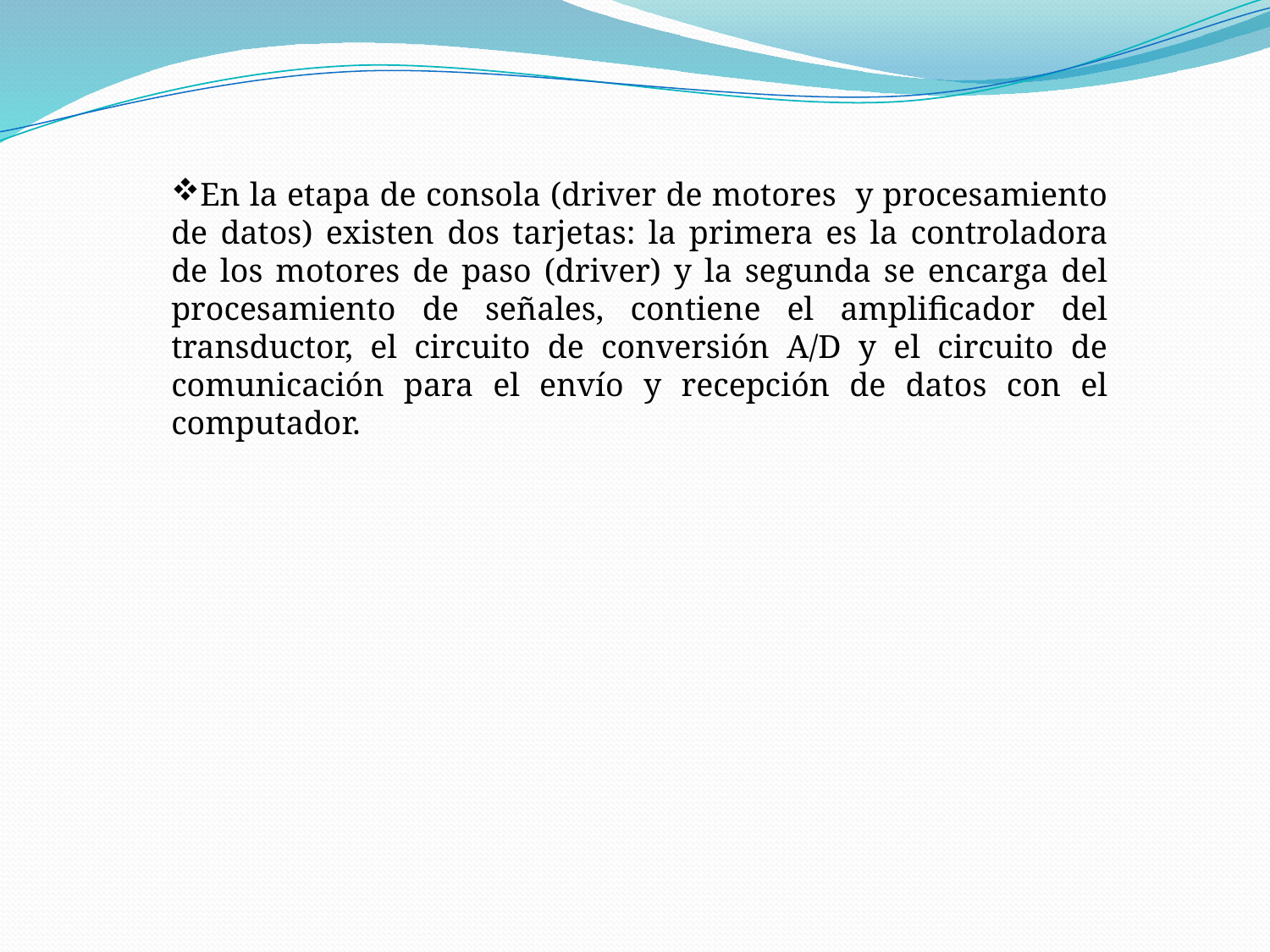

En la etapa de consola (driver de motores  y procesamiento de datos) existen dos tarjetas: la primera es la controladora de los motores de paso (driver) y la segunda se encarga del procesamiento de señales, contiene el amplificador del transductor, el circuito de conversión A/D y el circuito de comunicación para el envío y recepción de datos con el computador.